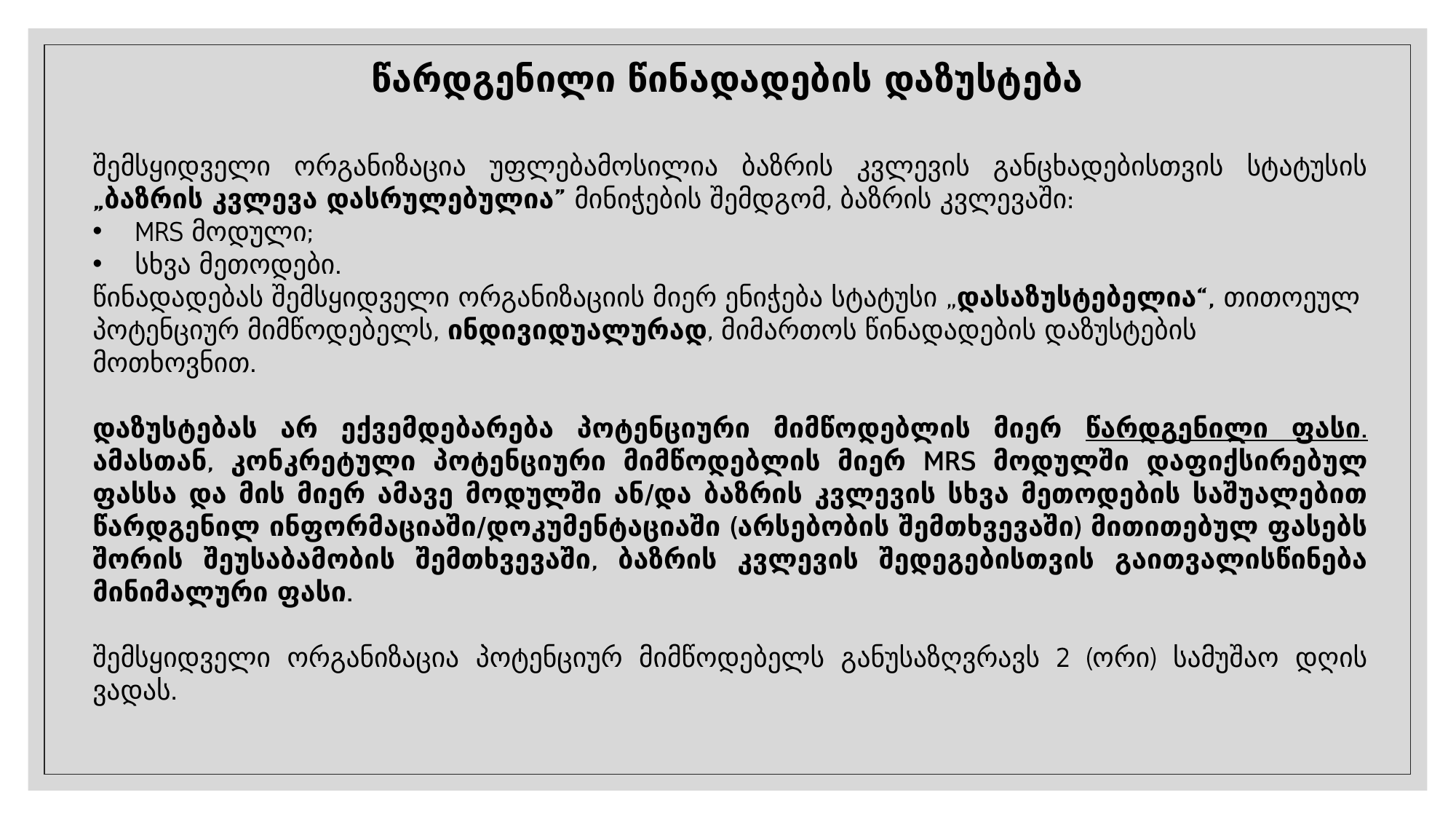

წარდგენილი წინადადების დაზუსტება
შემსყიდველი ორგანიზაცია უფლებამოსილია ბაზრის კვლევის განცხადებისთვის სტატუსის „ბაზრის კვლევა დასრულებულია” მინიჭების შემდგომ, ბაზრის კვლევაში:
 MRS მოდული;
 სხვა მეთოდები.
წინადადებას შემსყიდველი ორგანიზაციის მიერ ენიჭება სტატუსი „დასაზუსტებელია“, თითოეულ პოტენციურ მიმწოდებელს, ინდივიდუალურად, მიმართოს წინადადების დაზუსტების მოთხოვნით.

დაზუსტებას არ ექვემდებარება პოტენციური მიმწოდებლის მიერ წარდგენილი ფასი. ამასთან, კონკრეტული პოტენციური მიმწოდებლის მიერ MRS მოდულში დაფიქსირებულ ფასსა და მის მიერ ამავე მოდულში ან/და ბაზრის კვლევის სხვა მეთოდების საშუალებით წარდგენილ ინფორმაციაში/დოკუმენტაციაში (არსებობის შემთხვევაში) მითითებულ ფასებს შორის შეუსაბამობის შემთხვევაში, ბაზრის კვლევის შედეგებისთვის გაითვალისწინება მინიმალური ფასი.

შემსყიდველი ორგანიზაცია პოტენციურ მიმწოდებელს განუსაზღვრავს 2 (ორი) სამუშაო დღის ვადას.